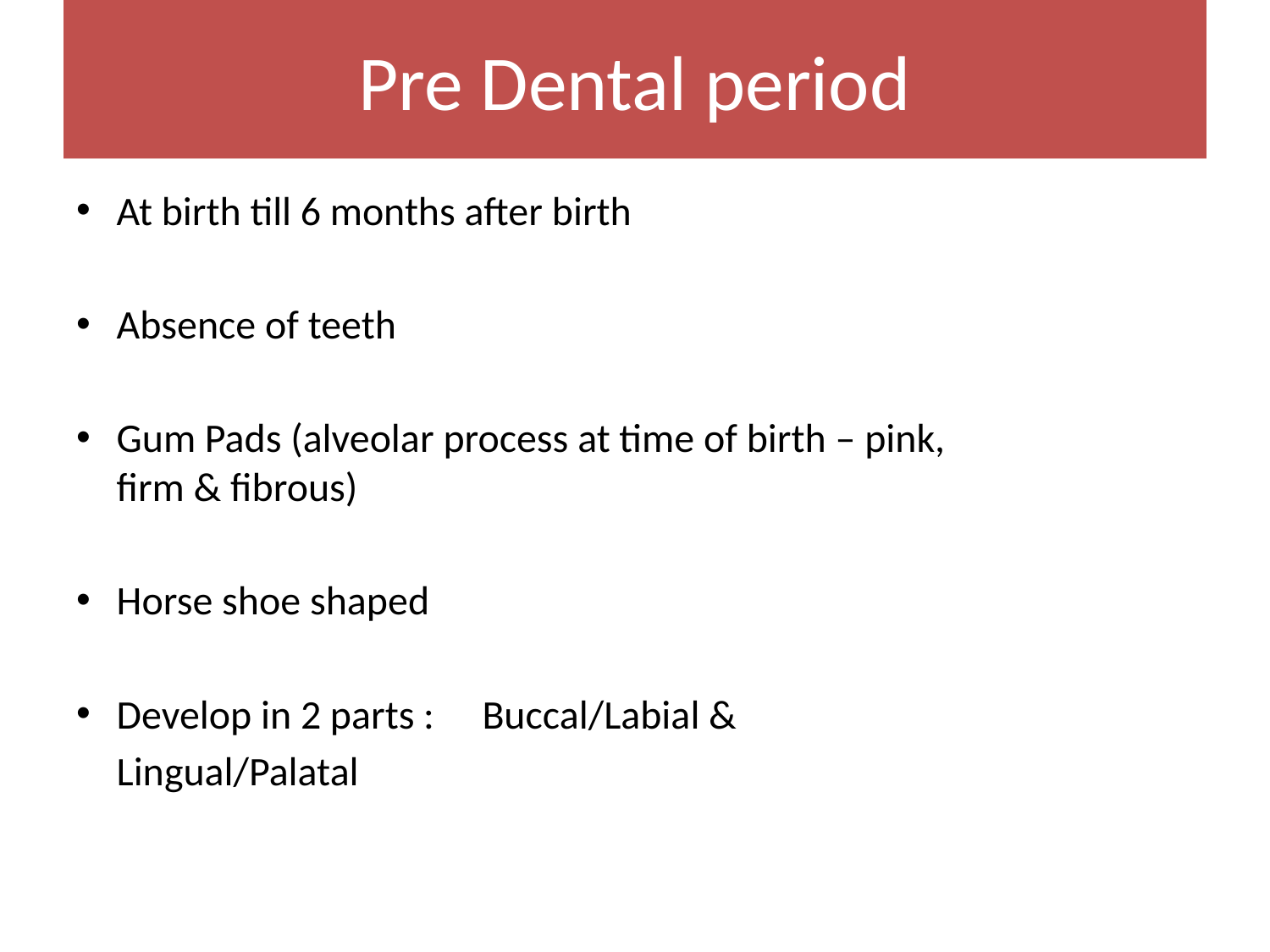

# Pre Dental period
At birth till 6 months after birth

Absence of teeth

Gum Pads (alveolar process at time of birth – pink, firm & fibrous)

Horse shoe shaped

Develop in 2 parts : 	Buccal/Labial &
					Lingual/Palatal